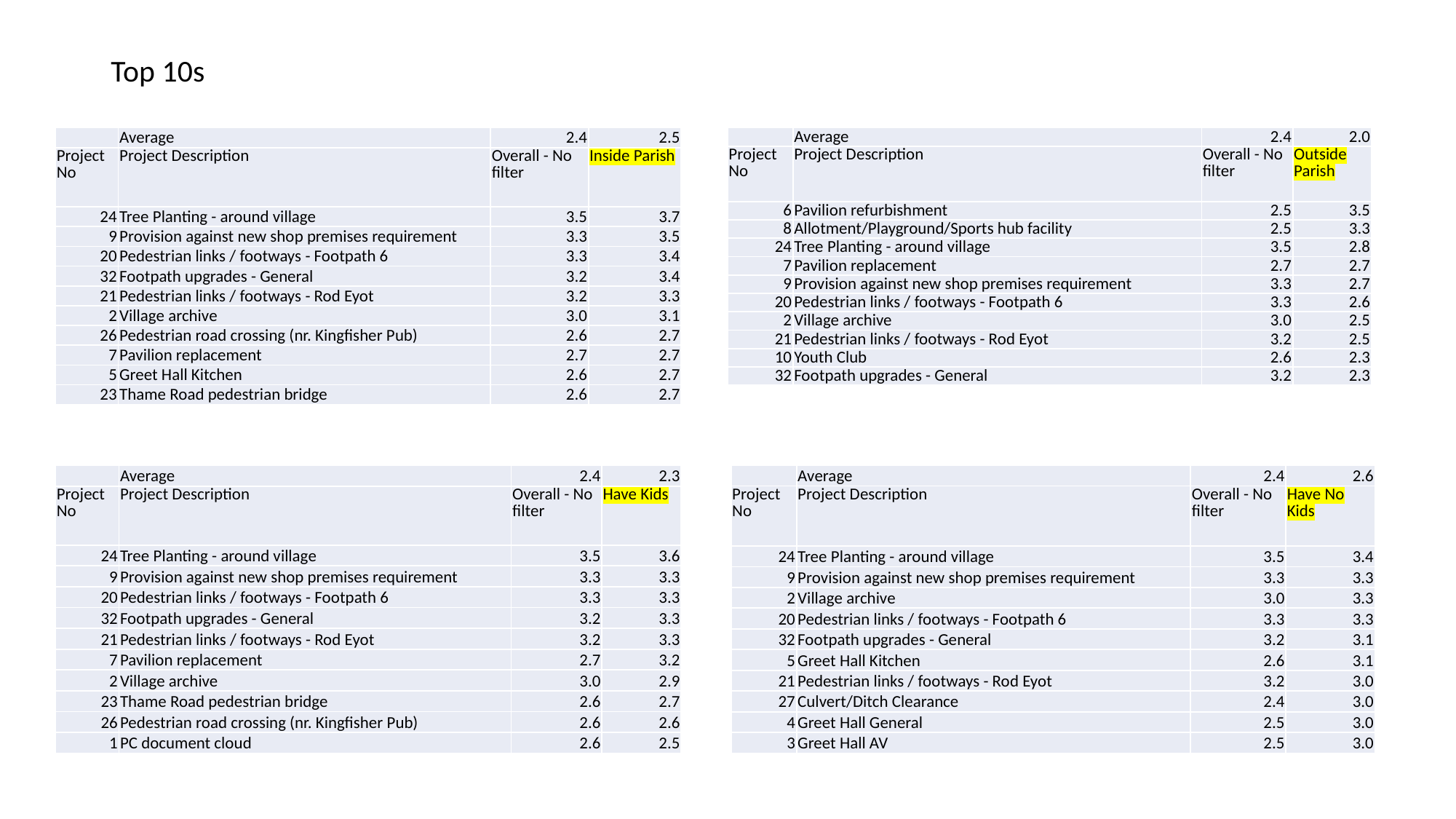

# Top 10s
|  | Average | 2.4 | 2.5 |
| --- | --- | --- | --- |
| Project No | Project Description | Overall - No filter | Inside Parish |
| 24 | Tree Planting - around village | 3.5 | 3.7 |
| 9 | Provision against new shop premises requirement | 3.3 | 3.5 |
| 20 | Pedestrian links / footways - Footpath 6 | 3.3 | 3.4 |
| 32 | Footpath upgrades - General | 3.2 | 3.4 |
| 21 | Pedestrian links / footways - Rod Eyot | 3.2 | 3.3 |
| 2 | Village archive | 3.0 | 3.1 |
| 26 | Pedestrian road crossing (nr. Kingfisher Pub) | 2.6 | 2.7 |
| 7 | Pavilion replacement | 2.7 | 2.7 |
| 5 | Greet Hall Kitchen | 2.6 | 2.7 |
| 23 | Thame Road pedestrian bridge | 2.6 | 2.7 |
|  | Average | 2.4 | 2.0 |
| --- | --- | --- | --- |
| Project No | Project Description | Overall - No filter | Outside Parish |
| 6 | Pavilion refurbishment | 2.5 | 3.5 |
| 8 | Allotment/Playground/Sports hub facility | 2.5 | 3.3 |
| 24 | Tree Planting - around village | 3.5 | 2.8 |
| 7 | Pavilion replacement | 2.7 | 2.7 |
| 9 | Provision against new shop premises requirement | 3.3 | 2.7 |
| 20 | Pedestrian links / footways - Footpath 6 | 3.3 | 2.6 |
| 2 | Village archive | 3.0 | 2.5 |
| 21 | Pedestrian links / footways - Rod Eyot | 3.2 | 2.5 |
| 10 | Youth Club | 2.6 | 2.3 |
| 32 | Footpath upgrades - General | 3.2 | 2.3 |
|  | Average | 2.4 | 2.3 |
| --- | --- | --- | --- |
| Project No | Project Description | Overall - No filter | Have Kids |
| 24 | Tree Planting - around village | 3.5 | 3.6 |
| 9 | Provision against new shop premises requirement | 3.3 | 3.3 |
| 20 | Pedestrian links / footways - Footpath 6 | 3.3 | 3.3 |
| 32 | Footpath upgrades - General | 3.2 | 3.3 |
| 21 | Pedestrian links / footways - Rod Eyot | 3.2 | 3.3 |
| 7 | Pavilion replacement | 2.7 | 3.2 |
| 2 | Village archive | 3.0 | 2.9 |
| 23 | Thame Road pedestrian bridge | 2.6 | 2.7 |
| 26 | Pedestrian road crossing (nr. Kingfisher Pub) | 2.6 | 2.6 |
| 1 | PC document cloud | 2.6 | 2.5 |
|  | Average | 2.4 | 2.6 |
| --- | --- | --- | --- |
| Project No | Project Description | Overall - No filter | Have No Kids |
| 24 | Tree Planting - around village | 3.5 | 3.4 |
| 9 | Provision against new shop premises requirement | 3.3 | 3.3 |
| 2 | Village archive | 3.0 | 3.3 |
| 20 | Pedestrian links / footways - Footpath 6 | 3.3 | 3.3 |
| 32 | Footpath upgrades - General | 3.2 | 3.1 |
| 5 | Greet Hall Kitchen | 2.6 | 3.1 |
| 21 | Pedestrian links / footways - Rod Eyot | 3.2 | 3.0 |
| 27 | Culvert/Ditch Clearance | 2.4 | 3.0 |
| 4 | Greet Hall General | 2.5 | 3.0 |
| 3 | Greet Hall AV | 2.5 | 3.0 |